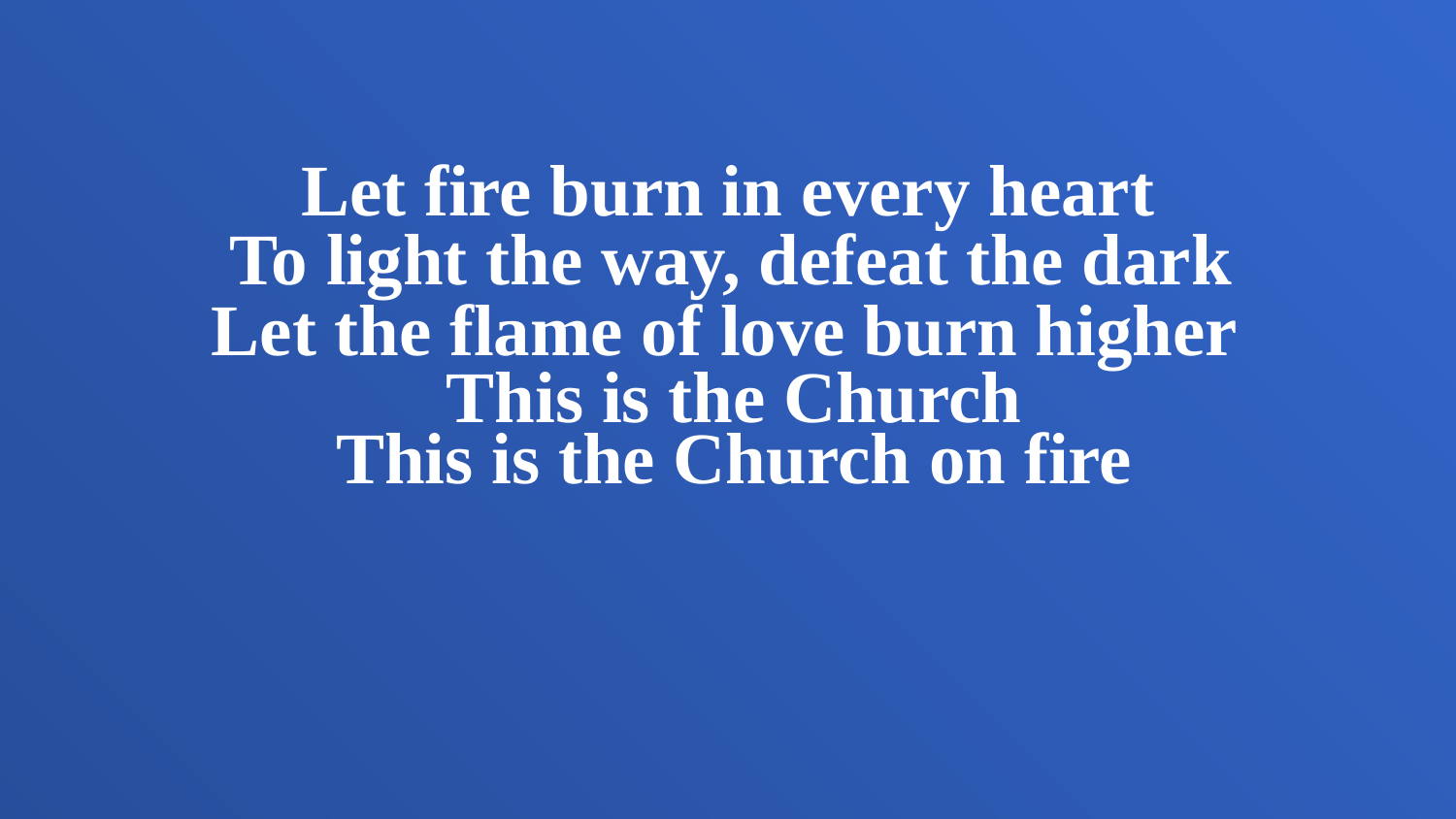

Let fire burn in every heart
To light the way, defeat the dark
Let the flame of love burn higher
This is the Church
This is the Church on fire